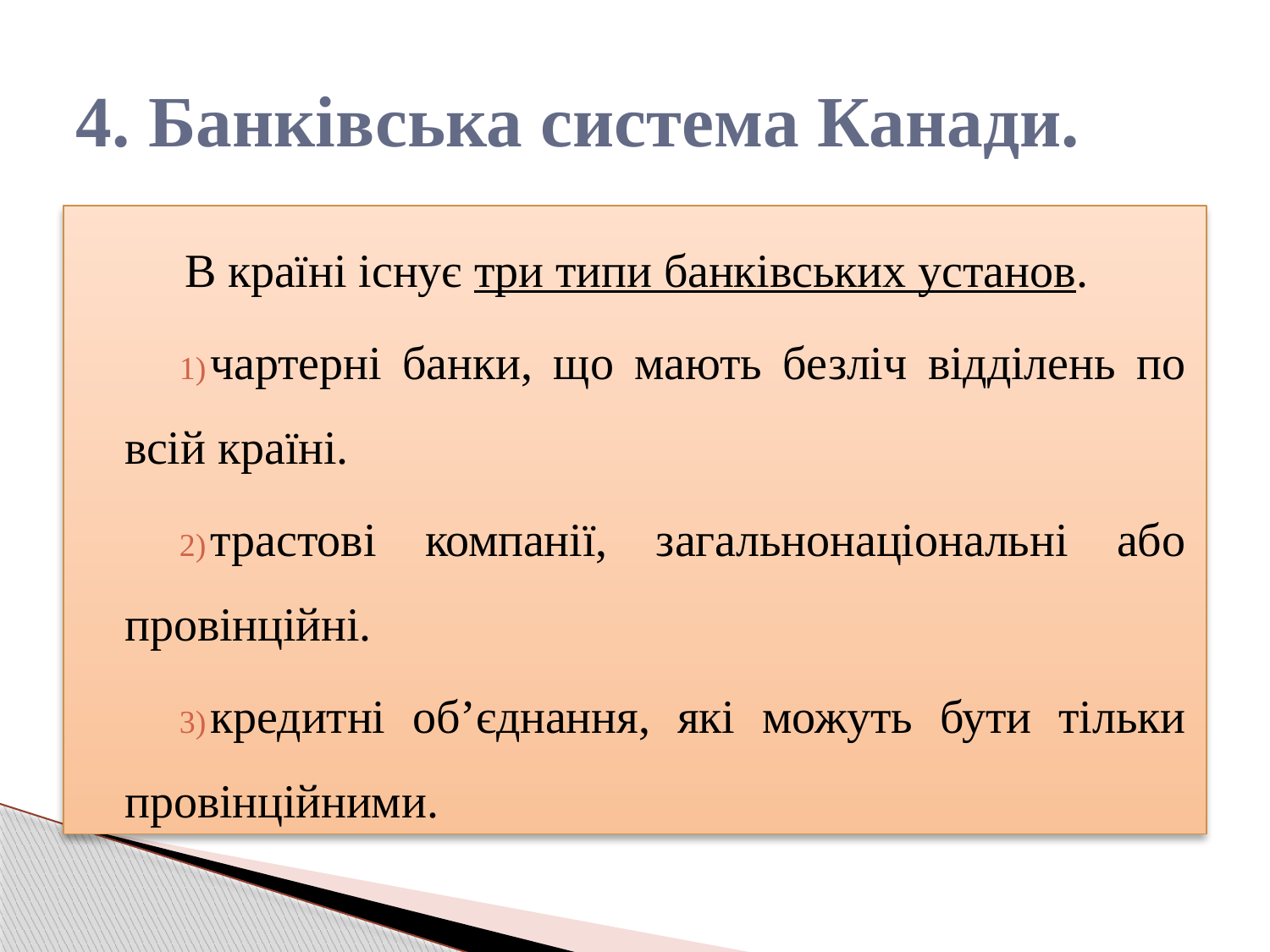

# 4. Банківська система Канади.
В країні існує три типи банківських установ.
чартерні банки, що мають безліч відділень по всій країні.
трастові компанії, загальнонаціональні або провінційні.
кредитні об’єднання, які можуть бути тільки провінційними.